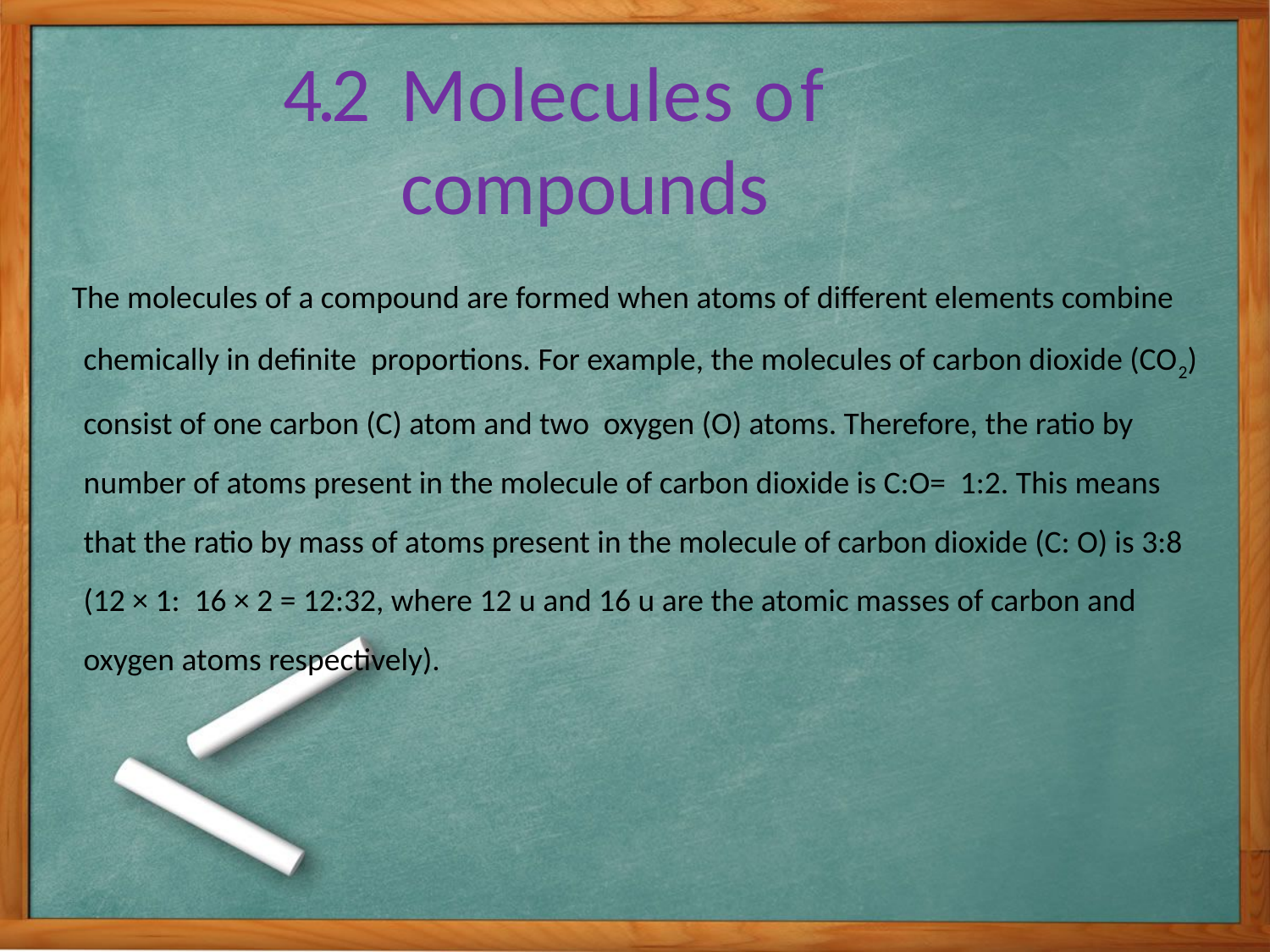

# 4.2  Molecules of  compounds
  The molecules of a compound are formed when atoms of different elements combine chemically in definite  proportions. For example, the molecules of carbon dioxide (CO2) consist of one carbon (C) atom and two  oxygen (O) atoms. Therefore, the ratio by number of atoms present in the molecule of carbon dioxide is C:O=  1:2. This means that the ratio by mass of atoms present in the molecule of carbon dioxide (C: O) is 3:8 (12 × 1:  16 × 2 = 12:32, where 12 u and 16 u are the atomic masses of carbon and oxygen atoms respectively).